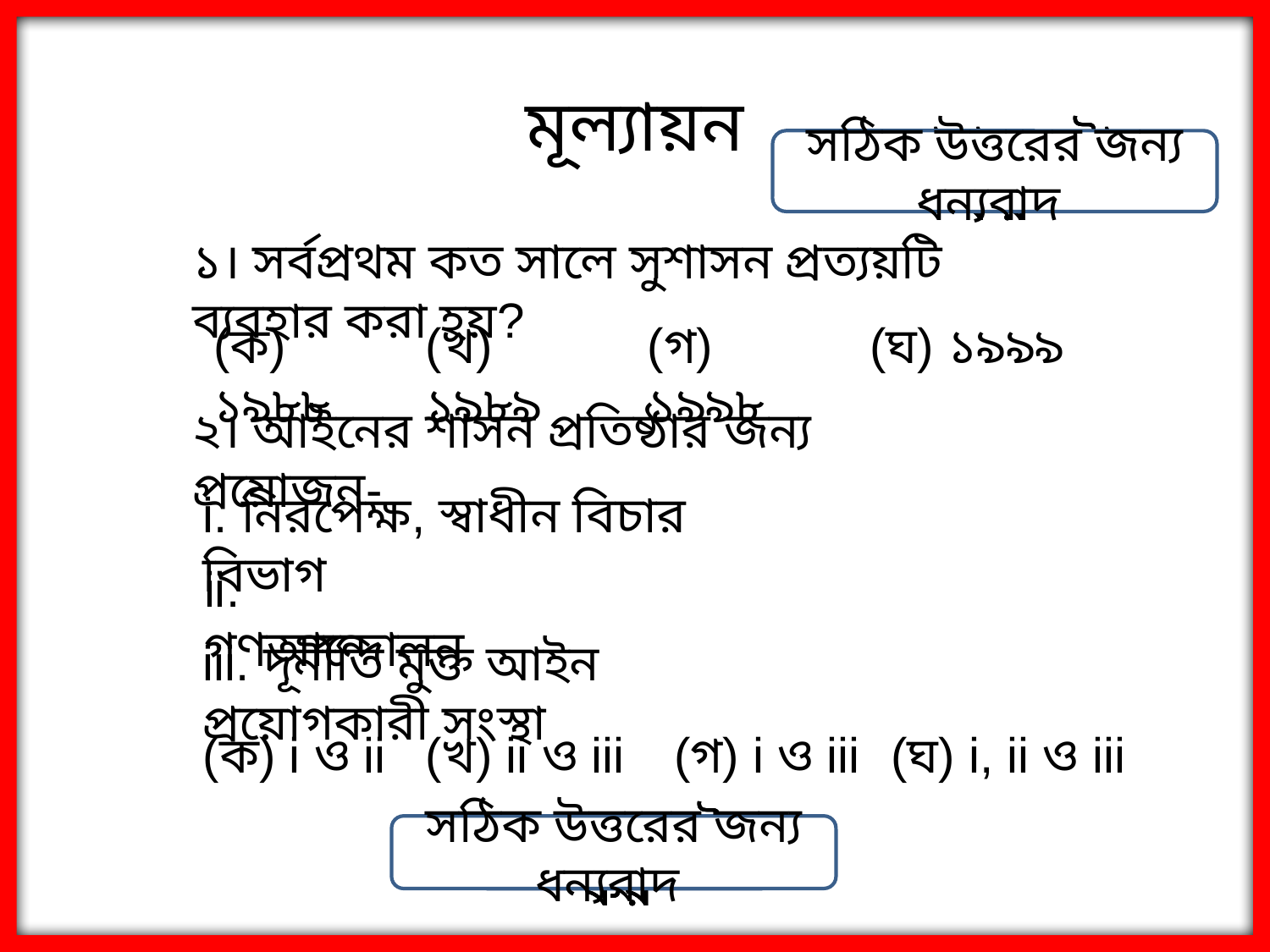

মূল্যায়ন
সঠিক উত্তরের জন্য ধন্যবাদ
আবার চেষ্টা কর
আবার চেষ্টা কর
আবার চেষ্টা কর
১। সর্বপ্রথম কত সালে সুশাসন প্রত্যয়টি ব্যবহার করা হয়?
(ক) ১৯৮৮
(খ) ১৯৮৯
(গ) ১৯৯৮
(ঘ) ১৯৯৯
২। আইনের শাসন প্রতিষ্ঠার জন্য প্রয়োজন-
i. নিরপেক্ষ, স্বাধীন বিচার বিভাগ
ii. গণআন্দোলন
iii. দূর্নীতি মুক্ত আইন প্রয়োগকারী সংস্থা
(ক) i ও ii
(খ) ii ও iii
(গ) i ও iii
(ঘ) i, ii ও iii
সঠিক উত্তরের জন্য ধন্যবাদ
আবার চেষ্টা কর
আবার চেষ্টা কর
আবার চেষ্টা কর